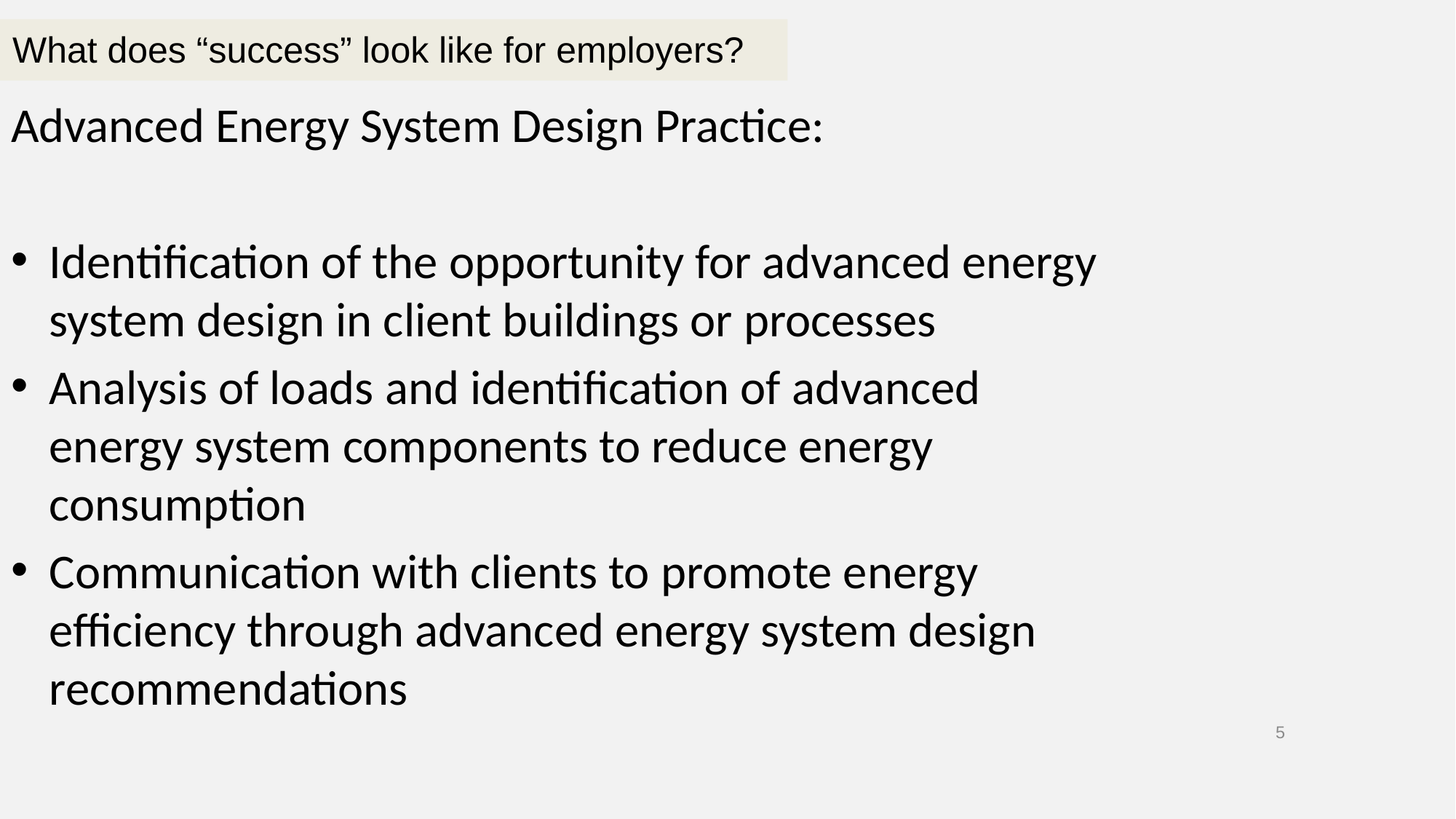

# What does “success” look like for employers?
Advanced Energy System Design Practice:

Identification of the opportunity for advanced energy system design in client buildings or processes
Analysis of loads and identification of advanced energy system components to reduce energy consumption
Communication with clients to promote energy efficiency through advanced energy system design recommendations
5